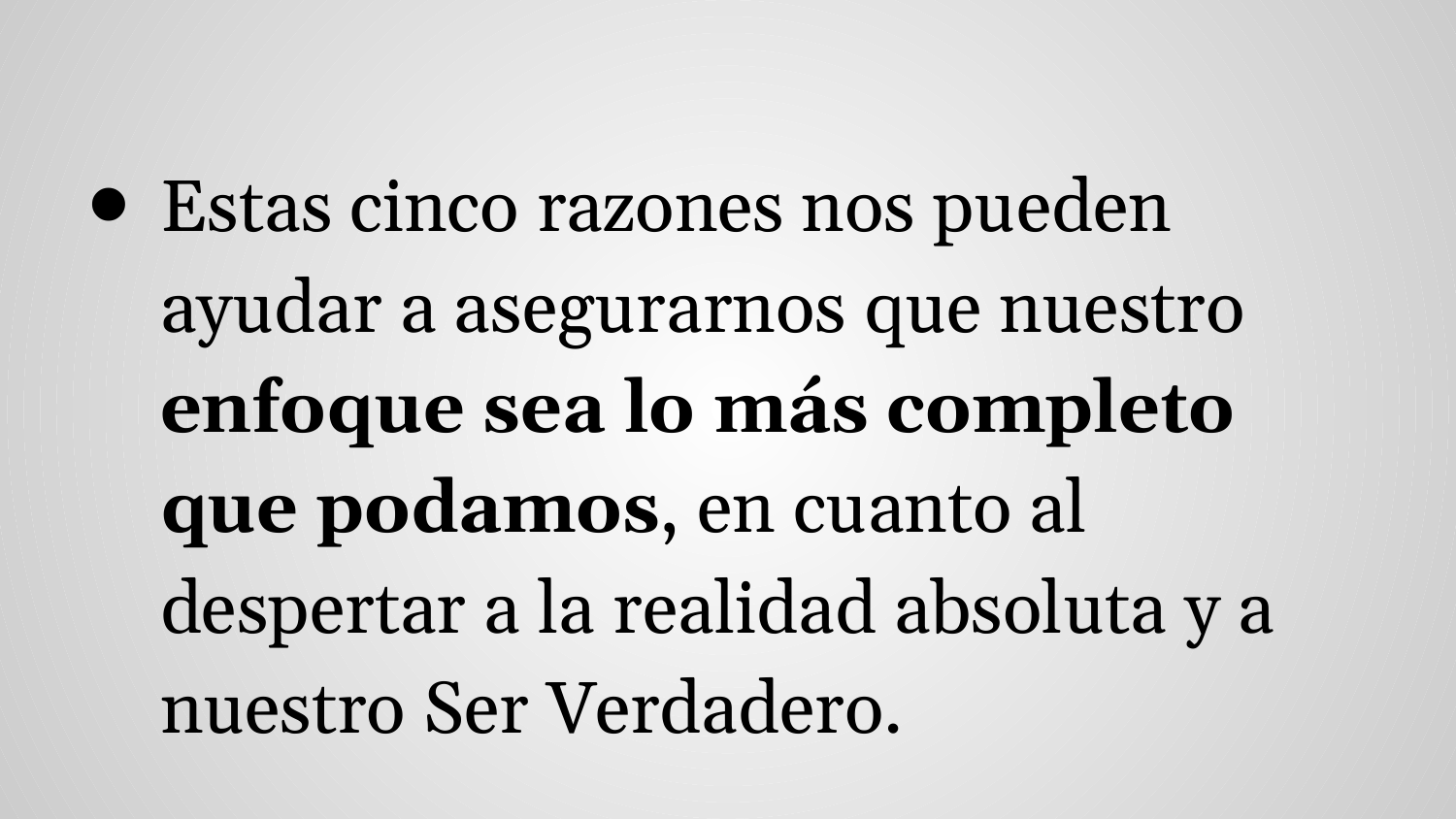

Estas cinco razones nos pueden ayudar a asegurarnos que nuestro enfoque sea lo más completo que podamos, en cuanto al despertar a la realidad absoluta y a nuestro Ser Verdadero.